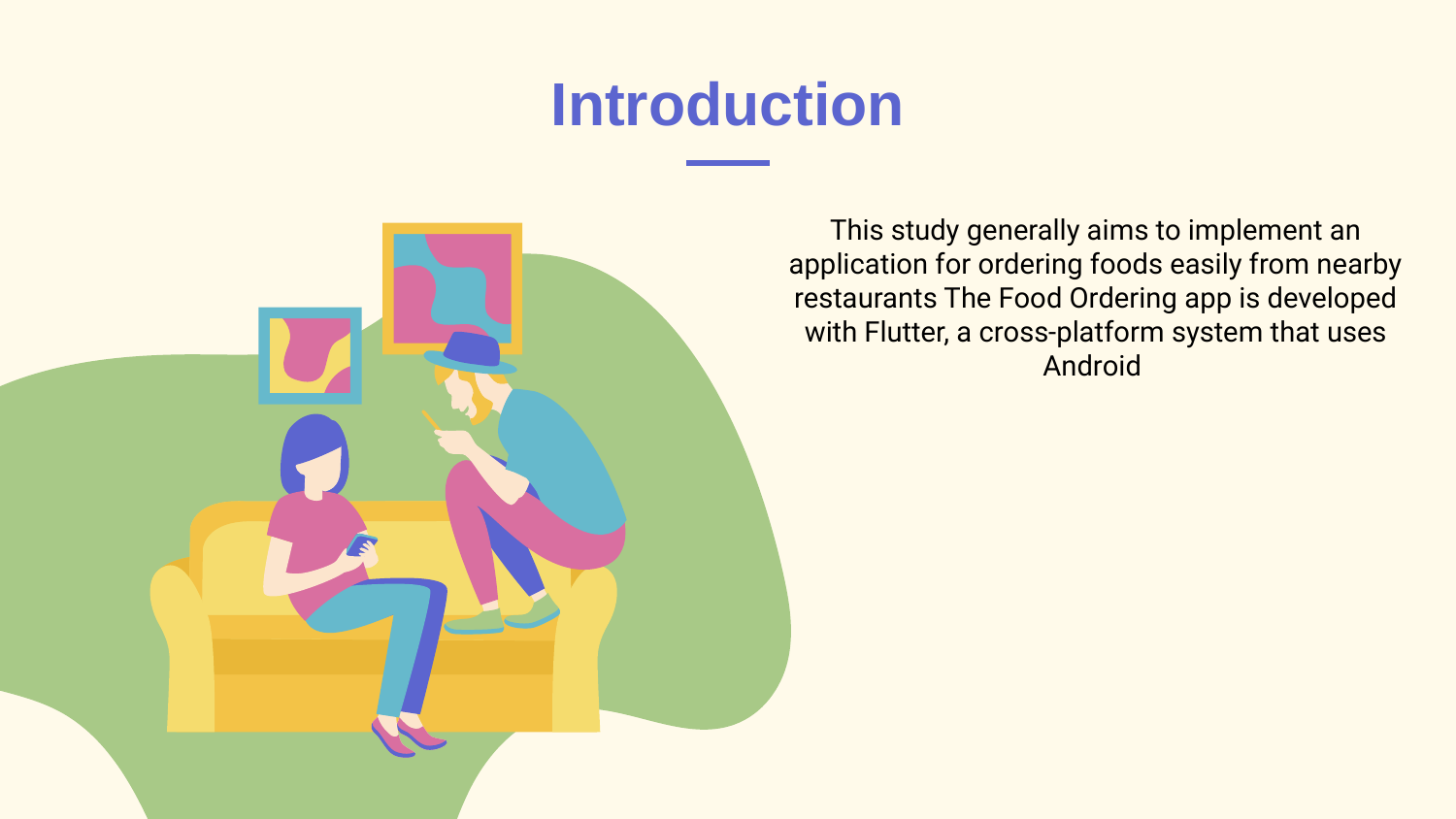

# Introduction
This study generally aims to implement an application for ordering foods easily from nearby restaurants The Food Ordering app is developed with Flutter, a cross-platform system that uses Android